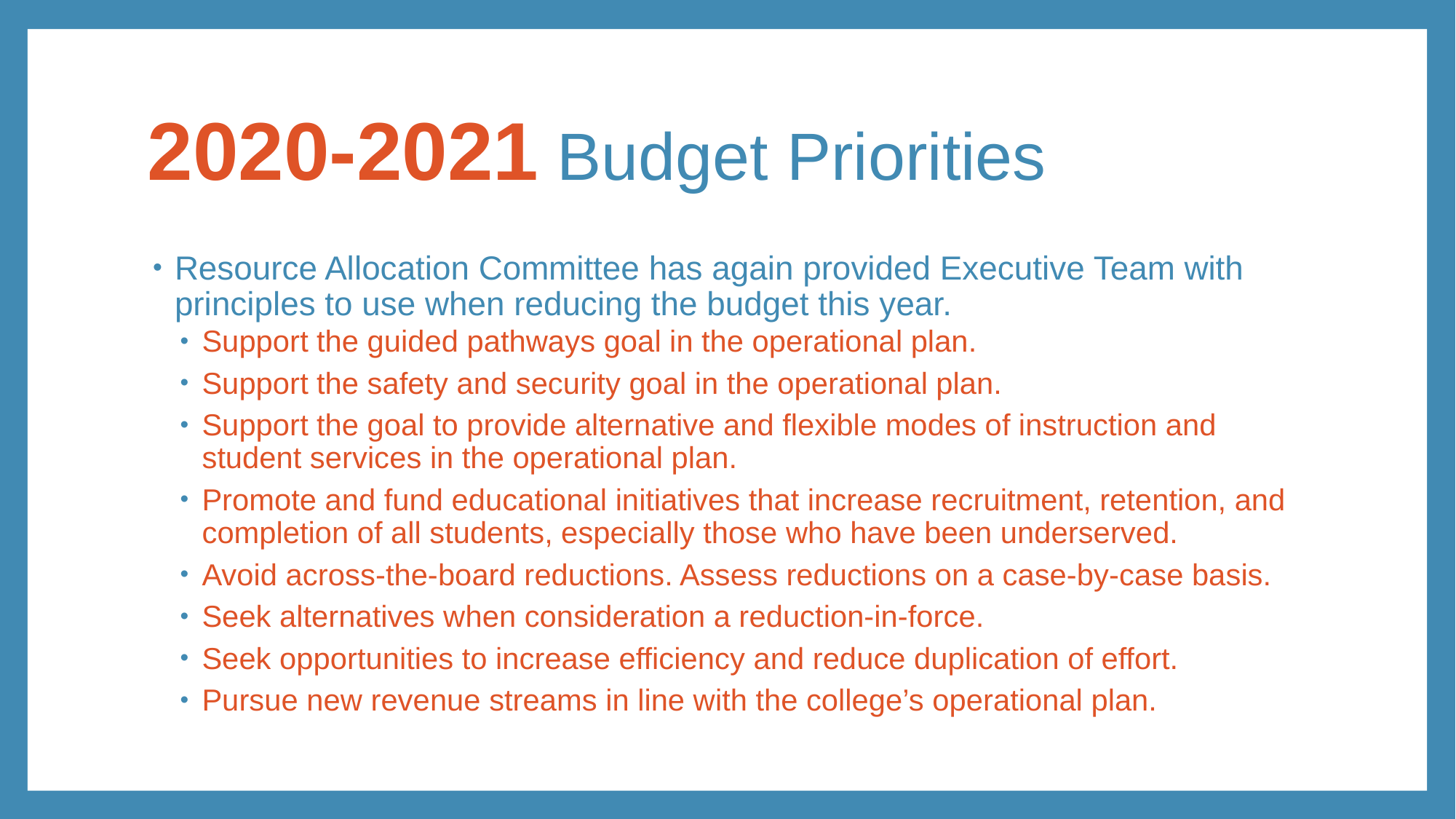

# 2020-2021 Budget Priorities
Resource Allocation Committee has again provided Executive Team with principles to use when reducing the budget this year.
Support the guided pathways goal in the operational plan.
Support the safety and security goal in the operational plan.
Support the goal to provide alternative and flexible modes of instruction and student services in the operational plan.
Promote and fund educational initiatives that increase recruitment, retention, and completion of all students, especially those who have been underserved.
Avoid across-the-board reductions. Assess reductions on a case-by-case basis.
Seek alternatives when consideration a reduction-in-force.
Seek opportunities to increase efficiency and reduce duplication of effort.
Pursue new revenue streams in line with the college’s operational plan.